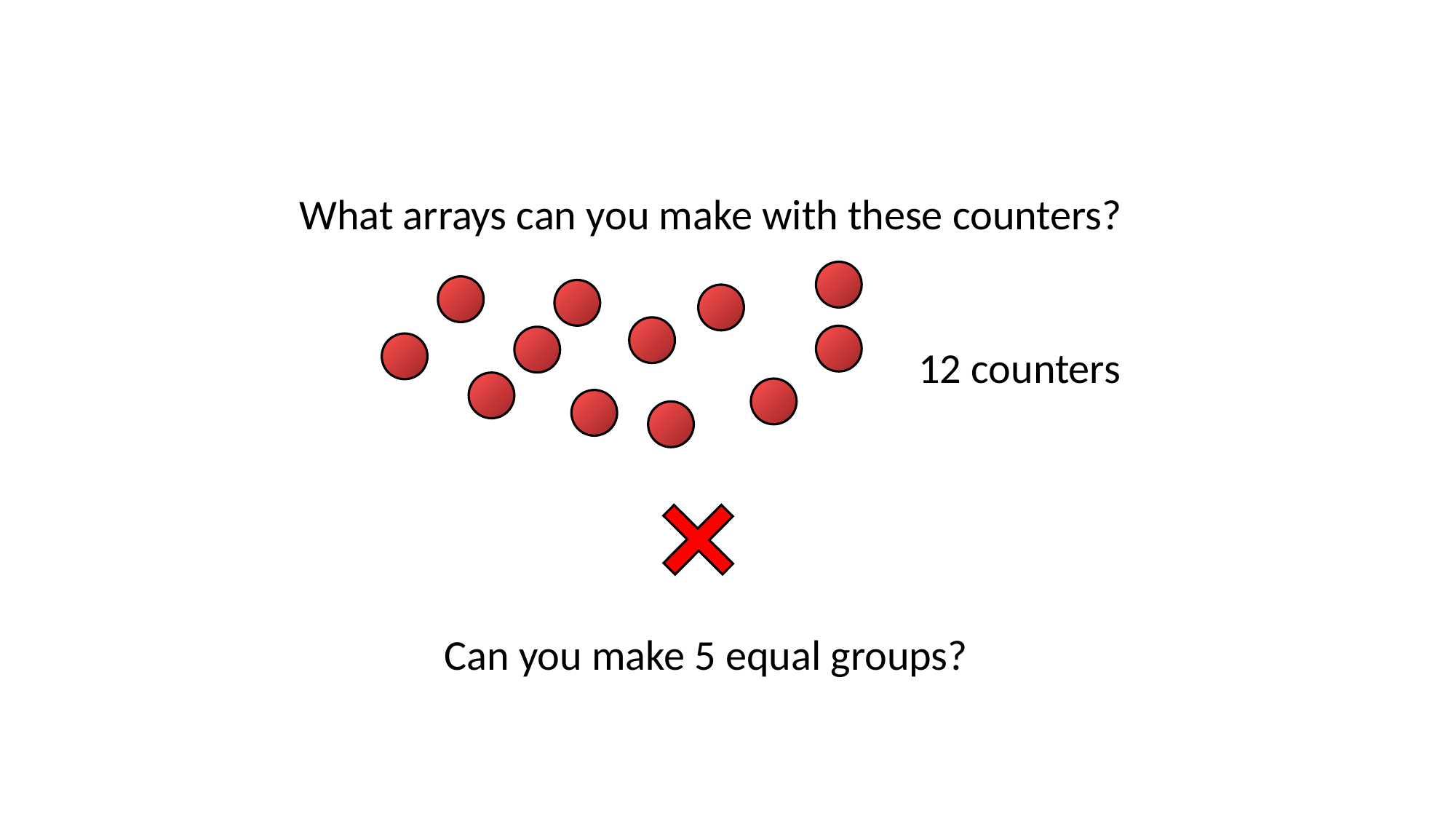

What arrays can you make with these counters?

12 counters

Can you make 5 equal groups?